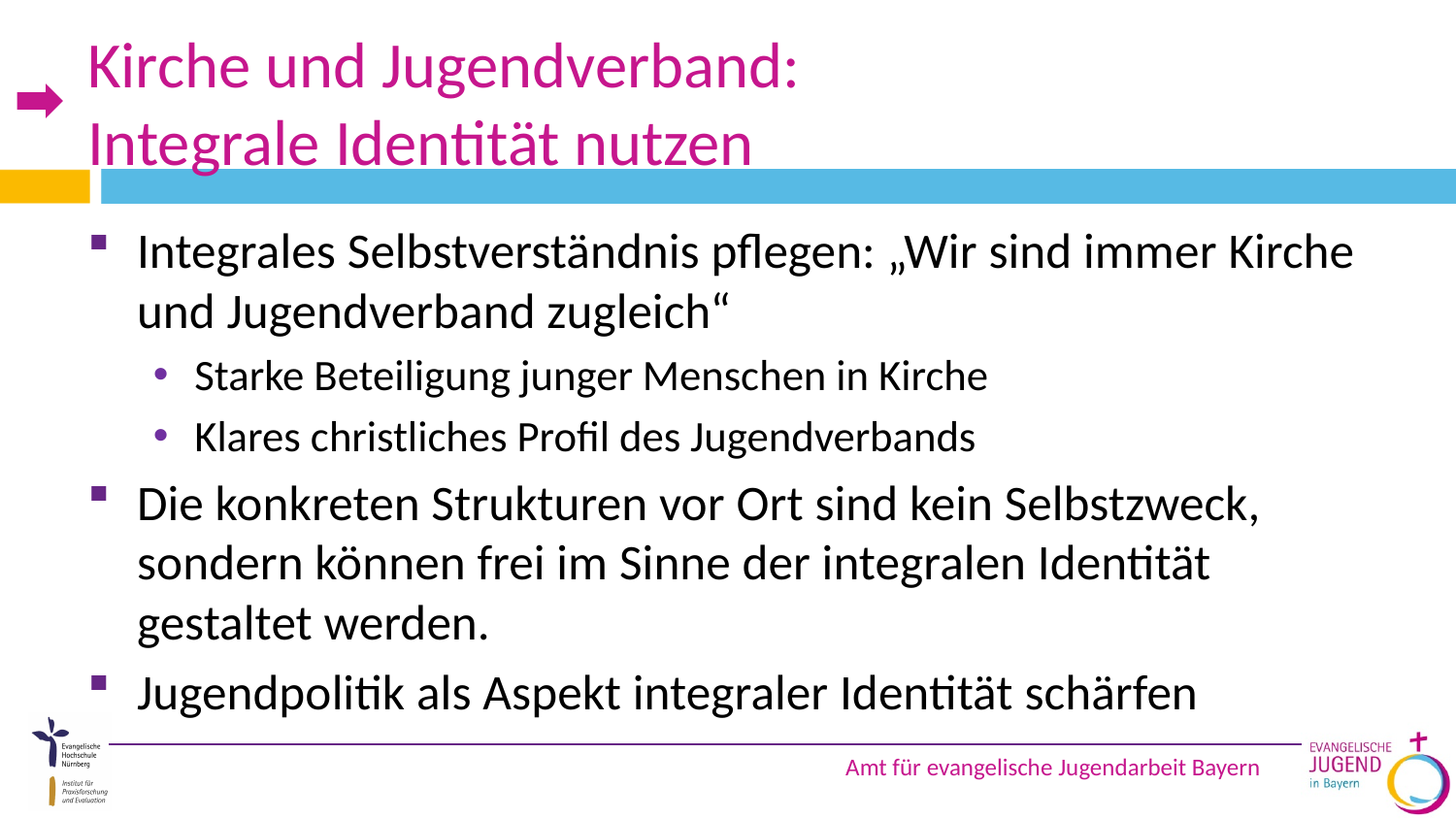

# Kirche und Jugendverband: Integrale Identität nutzen

Integrales Selbstverständnis pflegen: „Wir sind immer Kirche und Jugendverband zugleich“
Starke Beteiligung junger Menschen in Kirche
Klares christliches Profil des Jugendverbands
Die konkreten Strukturen vor Ort sind kein Selbstzweck, sondern können frei im Sinne der integralen Identität gestaltet werden.
Jugendpolitik als Aspekt integraler Identität schärfen